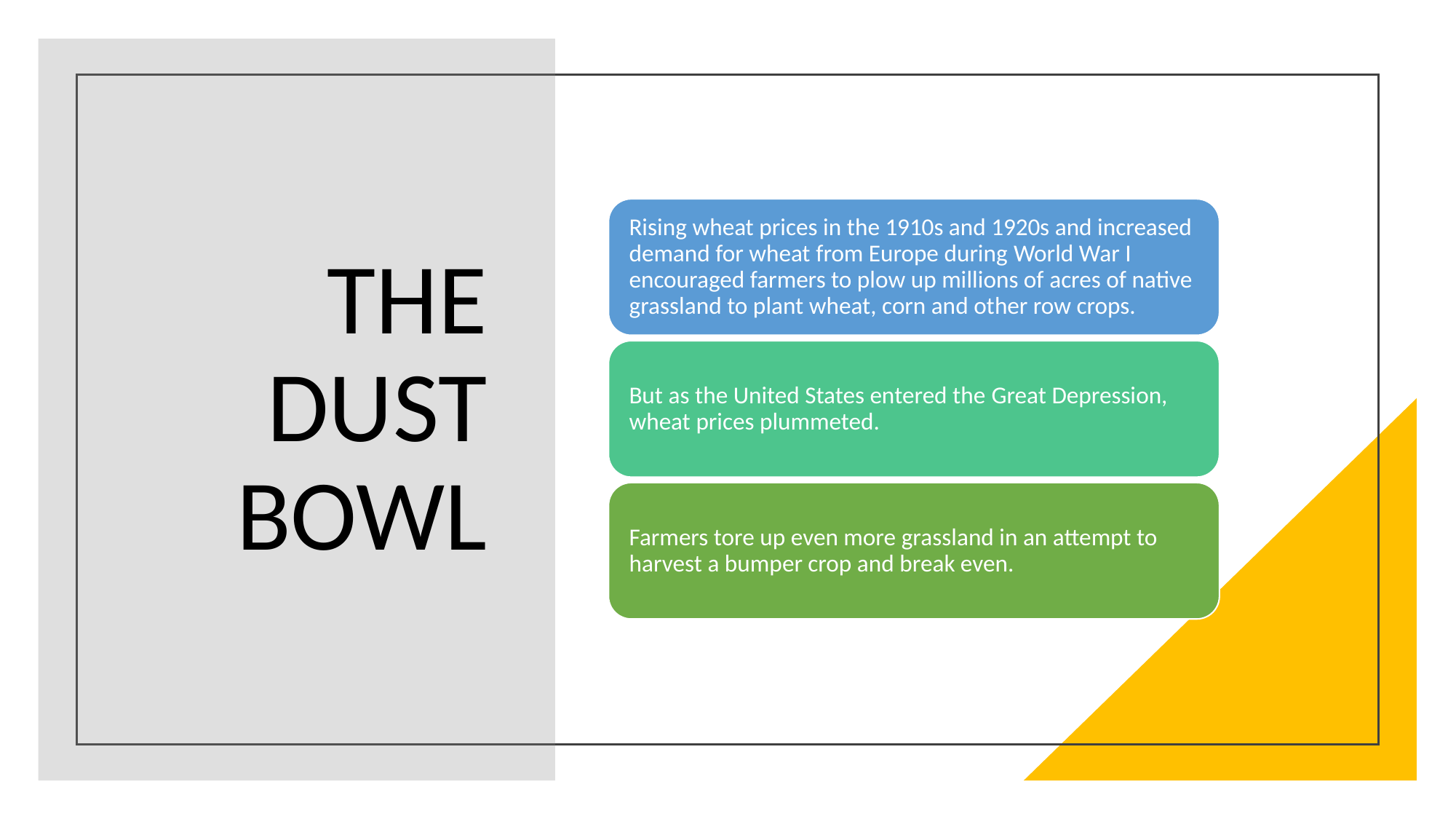

# THE DUST BOWL
Rising wheat prices in the 1910s and 1920s and increased demand for wheat from Europe during World War I encouraged farmers to plow up millions of acres of native grassland to plant wheat, corn and other row crops.
But as the United States entered the Great Depression, wheat prices plummeted.
Farmers tore up even more grassland in an attempt to harvest a bumper crop and break even.